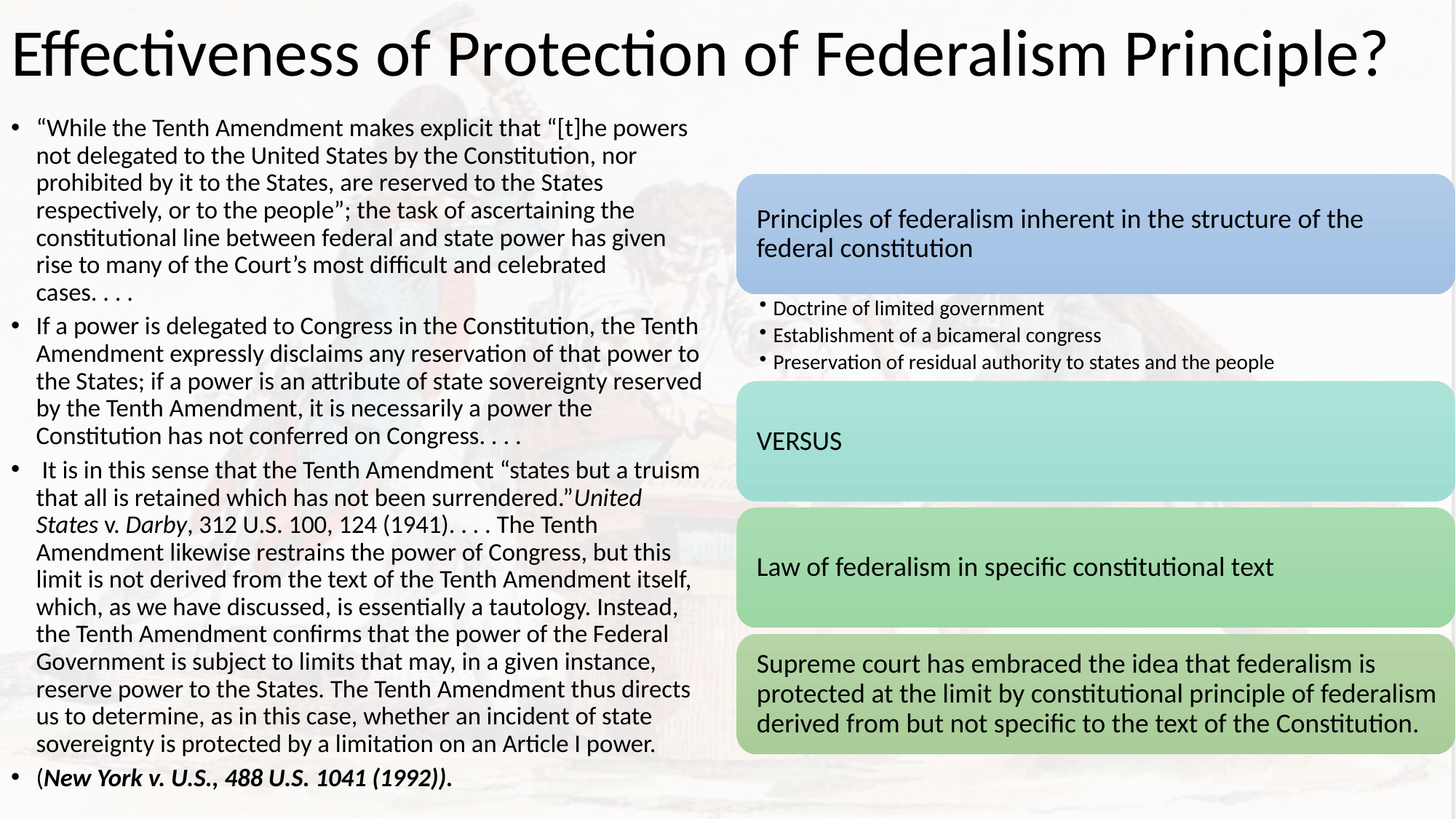

# Effectiveness of Protection of Federalism Principle?
“While the Tenth Amendment makes explicit that “[t]he powers not delegated to the United States by the Constitution, nor prohibited by it to the States, are reserved to the States respectively, or to the people”; the task of ascertaining the constitutional line between federal and state power has given rise to many of the Court’s most difficult and celebrated cases. . . .
If a power is delegated to Congress in the Constitution, the Tenth Amendment expressly disclaims any reservation of that power to the States; if a power is an attribute of state sovereignty reserved by the Tenth Amendment, it is necessarily a power the Constitution has not conferred on Congress. . . .
 It is in this sense that the Tenth Amendment “states but a truism that all is retained which has not been surrendered.”United States v. Darby, 312 U.S. 100, 124 (1941). . . . The Tenth Amendment likewise restrains the power of Congress, but this limit is not derived from the text of the Tenth Amendment itself, which, as we have discussed, is essentially a tautology. Instead, the Tenth Amendment confirms that the power of the Federal Government is subject to limits that may, in a given instance, reserve power to the States. The Tenth Amendment thus directs us to determine, as in this case, whether an incident of state sovereignty is protected by a limitation on an Article I power.
(New York v. U.S., 488 U.S. 1041 (1992)).

Principles of federalism inherent in the structure of the federal constitution
Doctrine of limited government
Establishment of a bicameral congress
Preservation of residual authority to states and the people
VERSUS
Law of federalism in specific constitutional text
Supreme court has embraced the idea that federalism is protected at the limit by constitutional principle of federalism derived from but not specific to the text of the Constitution.